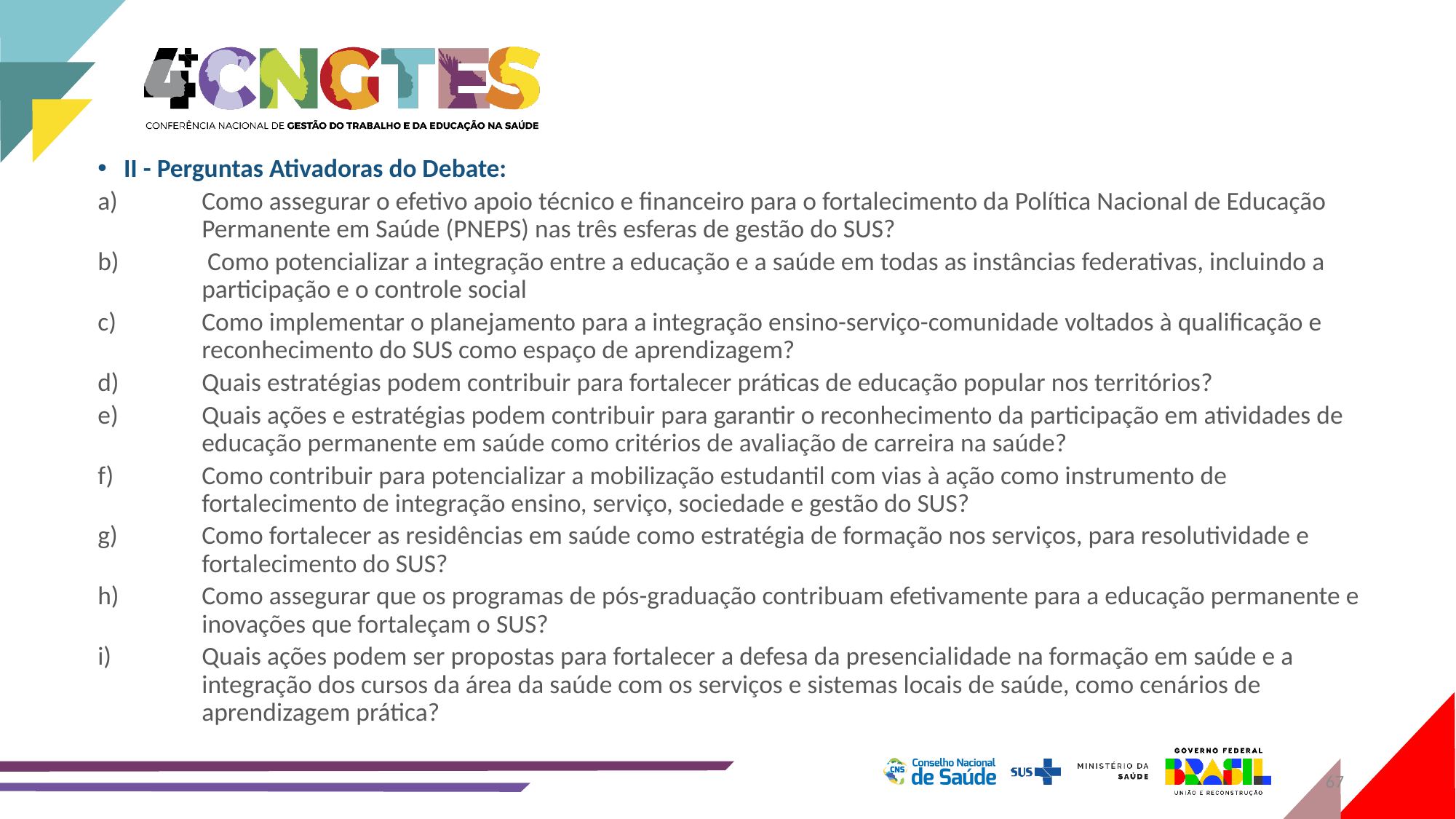

II - Perguntas Ativadoras do Debate:
Como assegurar o efetivo apoio técnico e financeiro para o fortalecimento da Política Nacional de Educação Permanente em Saúde (PNEPS) nas três esferas de gestão do SUS?
 Como potencializar a integração entre a educação e a saúde em todas as instâncias federativas, incluindo a participação e o controle social
Como implementar o planejamento para a integração ensino-serviço-comunidade voltados à qualificação e reconhecimento do SUS como espaço de aprendizagem?
Quais estratégias podem contribuir para fortalecer práticas de educação popular nos territórios?
Quais ações e estratégias podem contribuir para garantir o reconhecimento da participação em atividades de educação permanente em saúde como critérios de avaliação de carreira na saúde?
Como contribuir para potencializar a mobilização estudantil com vias à ação como instrumento de fortalecimento de integração ensino, serviço, sociedade e gestão do SUS?
Como fortalecer as residências em saúde como estratégia de formação nos serviços, para resolutividade e fortalecimento do SUS?
Como assegurar que os programas de pós-graduação contribuam efetivamente para a educação permanente e inovações que fortaleçam o SUS?
Quais ações podem ser propostas para fortalecer a defesa da presencialidade na formação em saúde e a integração dos cursos da área da saúde com os serviços e sistemas locais de saúde, como cenários de aprendizagem prática?

67